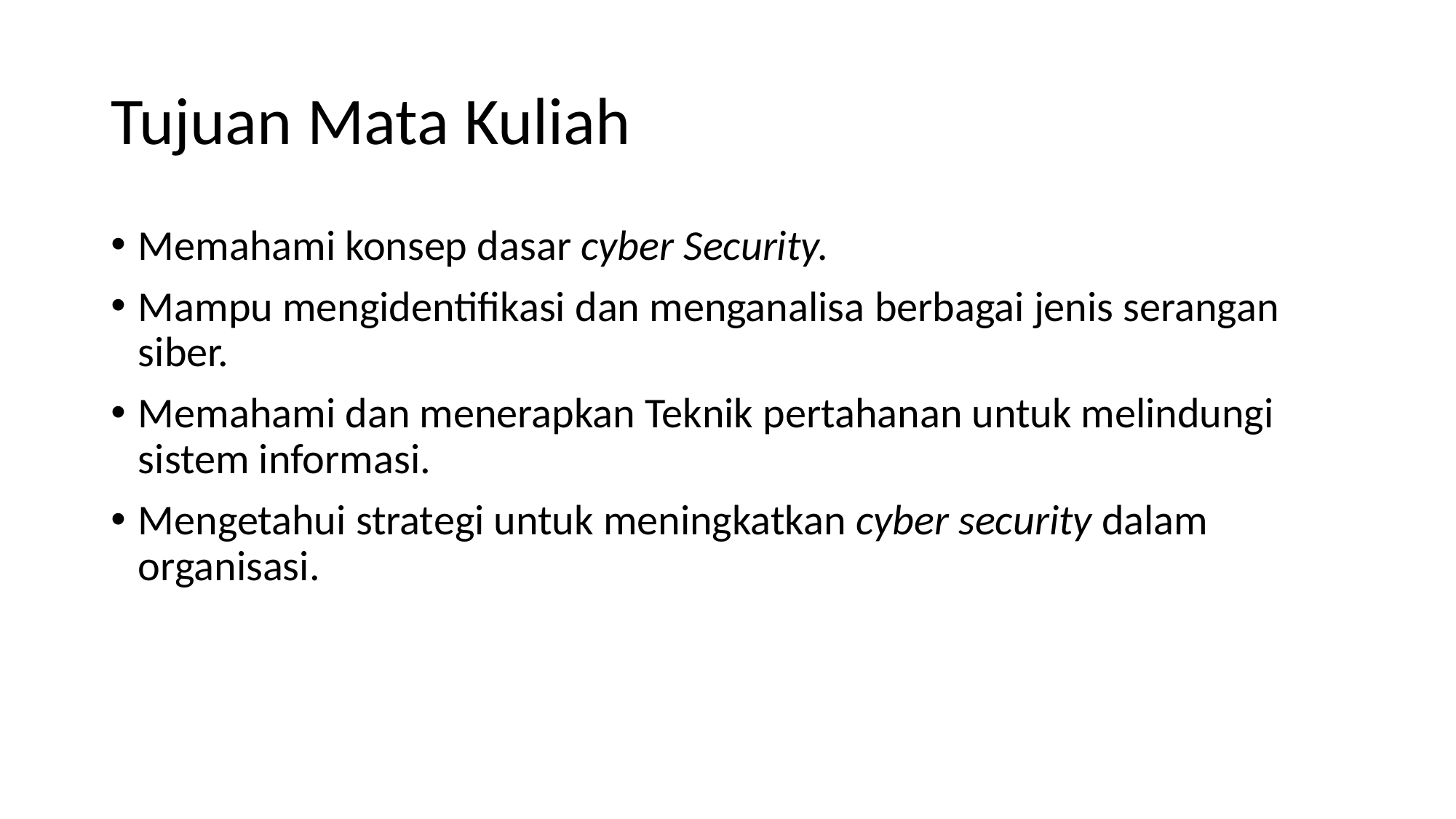

# Tujuan Mata Kuliah
Memahami konsep dasar cyber Security.
Mampu mengidentifikasi dan menganalisa berbagai jenis serangan siber.
Memahami dan menerapkan Teknik pertahanan untuk melindungi sistem informasi.
Mengetahui strategi untuk meningkatkan cyber security dalam organisasi.